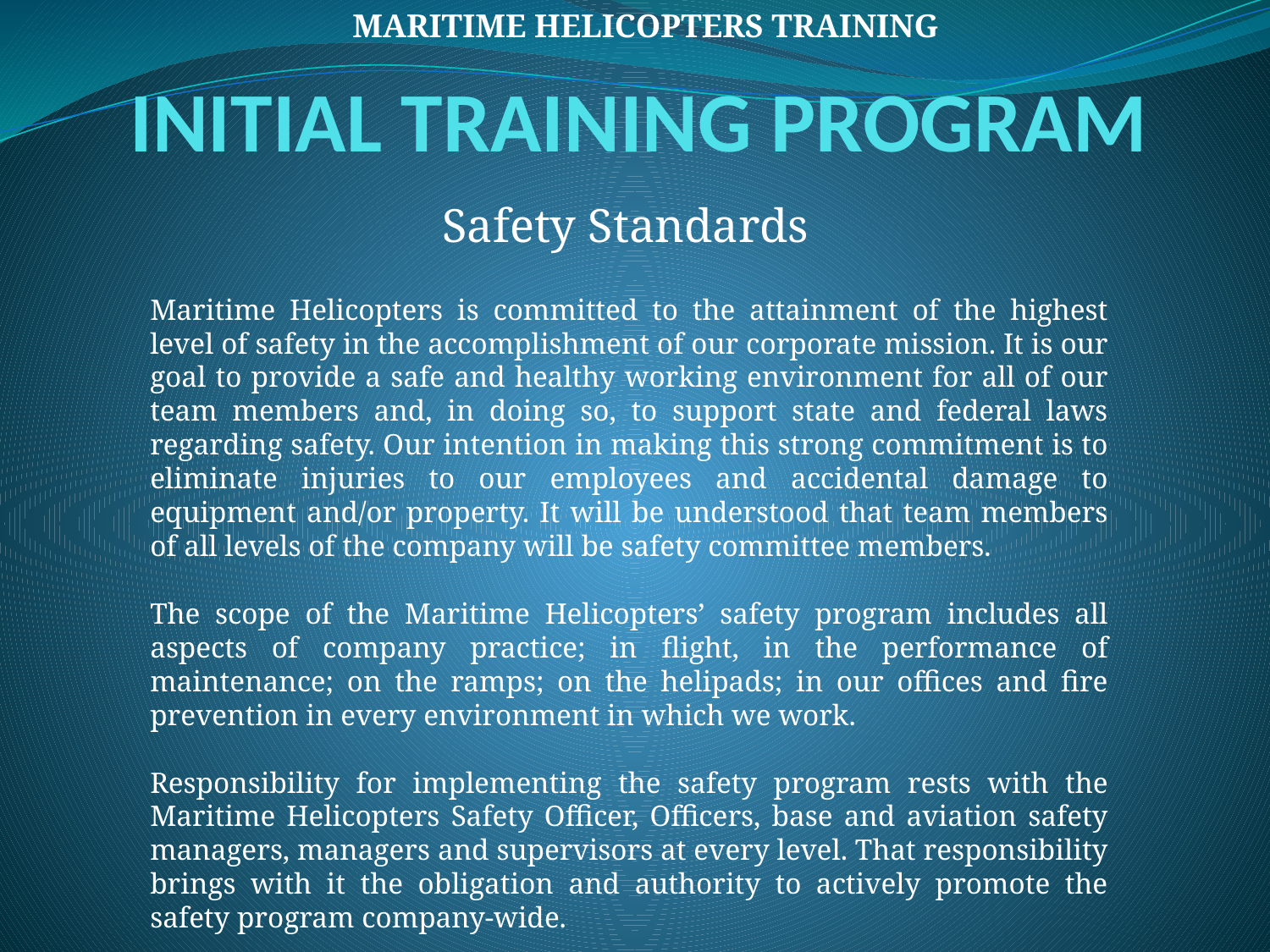

MARITIME HELICOPTERS TRAINING
# INITIAL TRAINING PROGRAM
Safety Standards
Maritime Helicopters is committed to the attainment of the highest level of safety in the accomplishment of our corporate mission. It is our goal to provide a safe and healthy working environment for all of our team members and, in doing so, to support state and federal laws regarding safety. Our intention in making this strong commitment is to eliminate injuries to our employees and accidental damage to equipment and/or property. It will be understood that team members of all levels of the company will be safety committee members.

The scope of the Maritime Helicopters’ safety program includes all aspects of company practice; in flight, in the performance of maintenance; on the ramps; on the helipads; in our offices and fire prevention in every environment in which we work.

Responsibility for implementing the safety program rests with the Maritime Helicopters Safety Officer, Officers, base and aviation safety managers, managers and supervisors at every level. That responsibility brings with it the obligation and authority to actively promote the safety program company-wide.